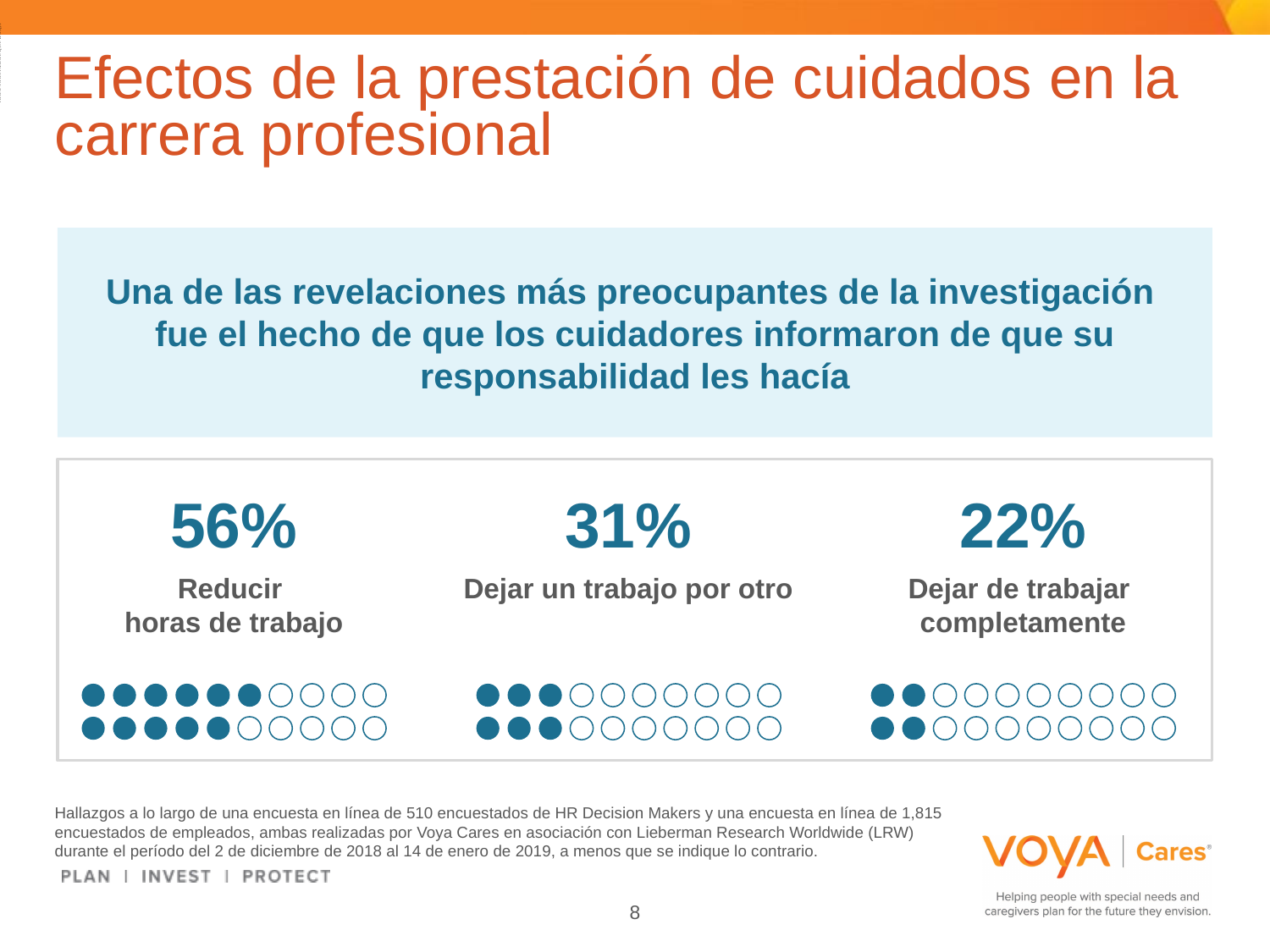

ADMASTER-STAMP!20190814-925419-2793995
# Efectos de la prestación de cuidados en la carrera profesional
Una de las revelaciones más preocupantes de la investigación
fue el hecho de que los cuidadores informaron de que su responsabilidad les hacía

56%
Reducir
horas de trabajo
31%
Dejar un trabajo por otro
22%
Dejar de trabajar
completamente

Hallazgos a lo largo de una encuesta en línea de 510 encuestados de HR Decision Makers y una encuesta en línea de 1,815 encuestados de empleados, ambas realizadas por Voya Cares en asociación con Lieberman Research Worldwide (LRW) durante el período del 2 de diciembre de 2018 al 14 de enero de 2019, a menos que se indique lo contrario.